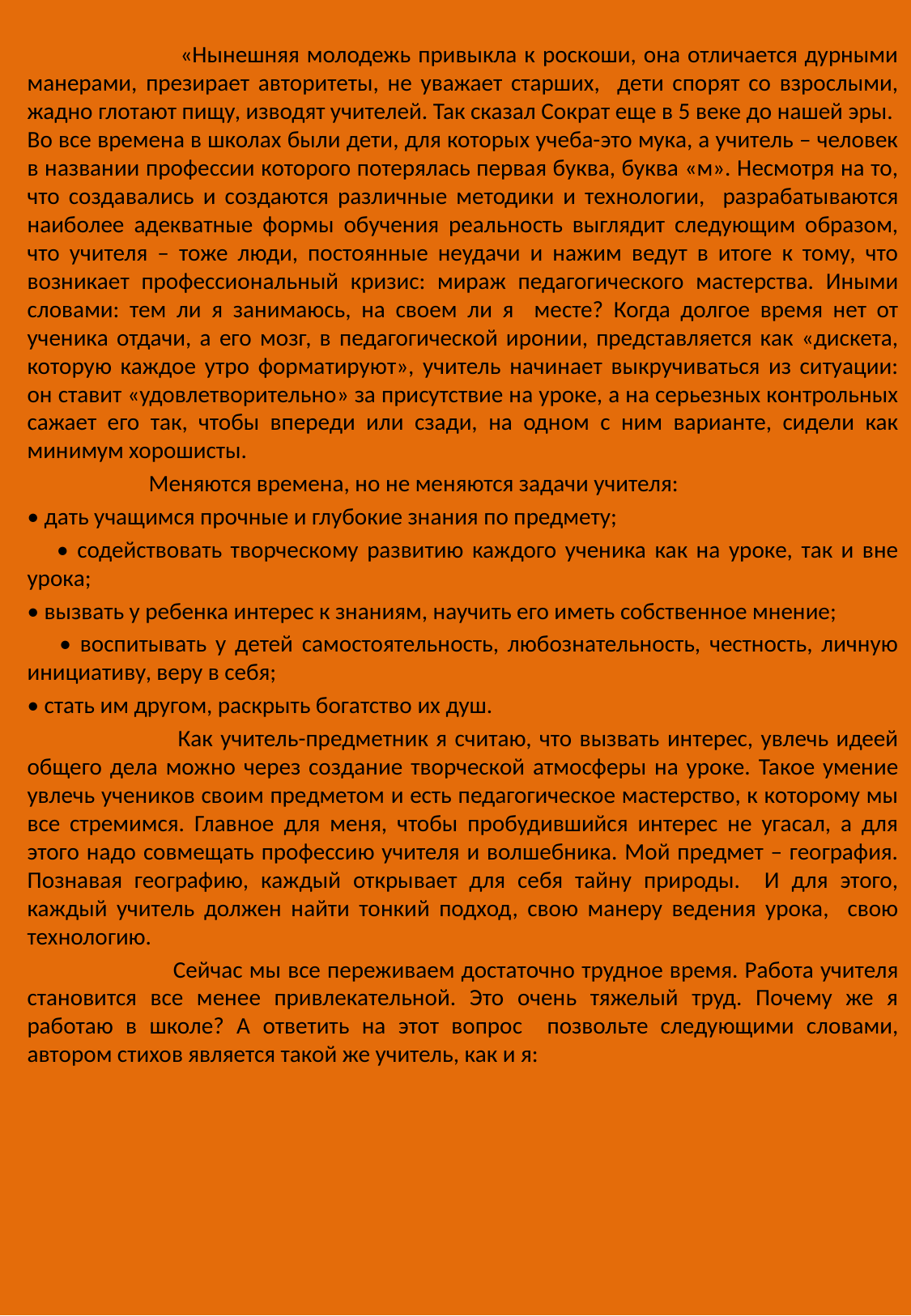

«Нынешняя молодежь привыкла к роскоши, она отличается дурными манерами, презирает авторитеты, не уважает старших,  дети спорят со взрослыми, жадно глотают пищу, изводят учителей. Так сказал Сократ еще в 5 веке до нашей эры.  Во все времена в школах были дети, для которых учеба-это мука, а учитель – человек в названии профессии которого потерялась первая буква, буква «м». Несмотря на то, что создавались и создаются различные методики и технологии,  разрабатываются наиболее адекватные формы обучения реальность выглядит следующим образом, что учителя – тоже люди, постоянные неудачи и нажим ведут в итоге к тому, что возникает профессиональный кризис: мираж педагогического мастерства. Иными словами: тем ли я занимаюсь, на своем ли я  месте? Когда долгое время нет от ученика отдачи, а его мозг, в педагогической иронии, представляется как «дискета, которую каждое утро форматируют», учитель начинает выкручиваться из ситуации: он ставит «удовлетворительно» за присутствие на уроке, а на серьезных контрольных сажает его так, чтобы впереди или сзади, на одном с ним варианте, сидели как минимум хорошисты.
               	Меняются времена, но не меняются задачи учителя:
         • дать учащимся прочные и глубокие знания по предмету;
         • содействовать творческому развитию каждого ученика как на уроке, так и вне урока;
         • вызвать у ребенка интерес к знаниям, научить его иметь собственное мнение;
         • воспитывать у детей самостоятельность, любознательность, честность, личную инициативу, веру в себя;
         • стать им другом, раскрыть богатство их душ.
         	 Как учитель-предметник я считаю, что вызвать интерес, увлечь идеей общего дела можно через создание творческой атмосферы на уроке. Такое умение увлечь учеников своим предметом и есть педагогическое мастерство, к которому мы все стремимся. Главное для меня, чтобы пробудившийся интерес не угасал, а для этого надо совмещать профессию учителя и волшебника. Мой предмет – география. Познавая географию, каждый открывает для себя тайну природы.  И для этого, каждый учитель должен найти тонкий подход, свою манеру ведения урока,  свою технологию.
             	 Сейчас мы все переживаем достаточно трудное время. Работа учителя становится все менее привлекательной. Это очень тяжелый труд. Почему же я работаю в школе? А ответить на этот вопрос  позвольте следующими словами, автором стихов является такой же учитель, как и я:
#